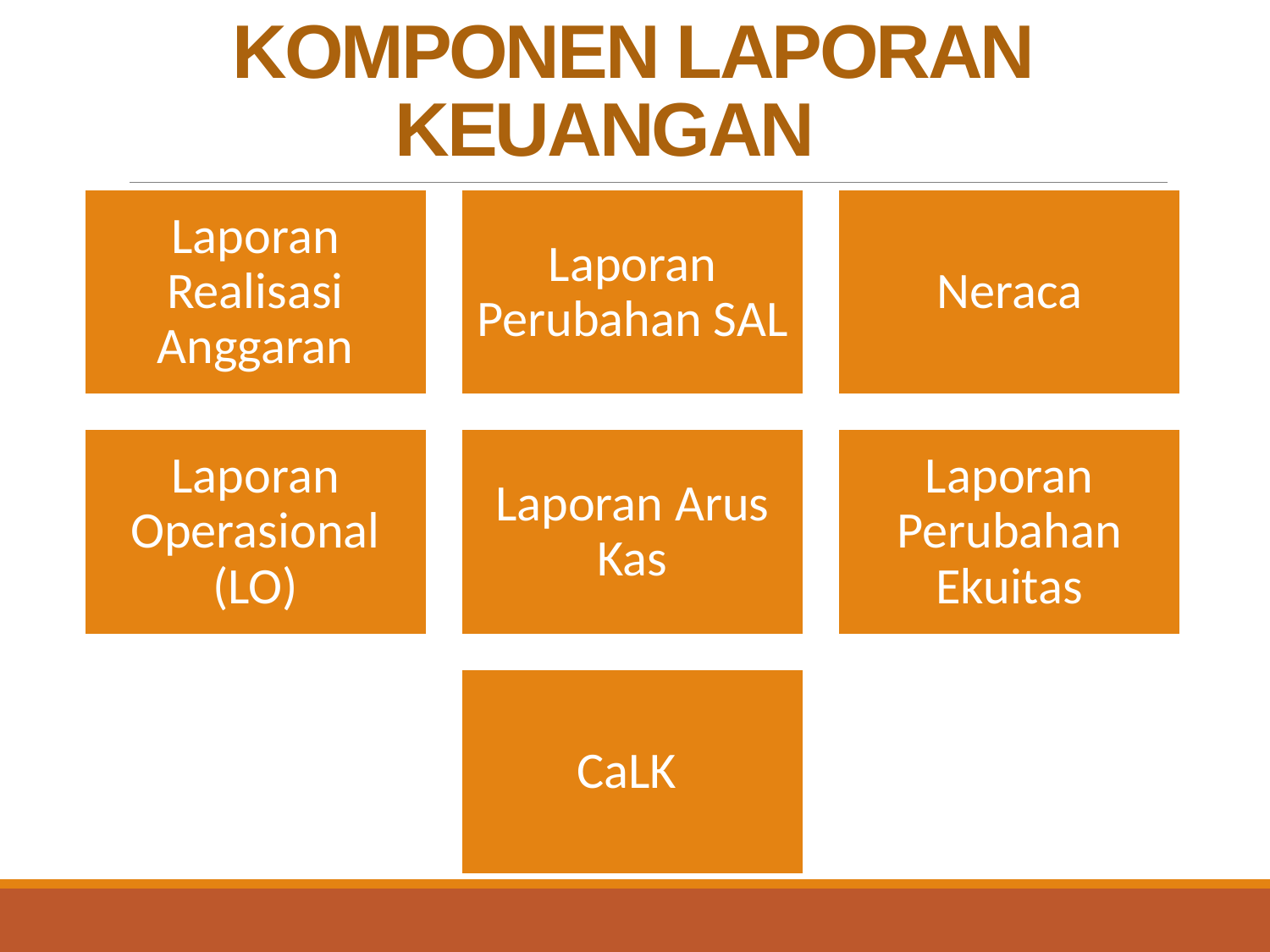

# KOMPONEN LAPORAN KEUANGAN
Laporan Realisasi Anggaran
Laporan Perubahan SAL
Neraca
Laporan Operasional (LO)
Laporan Arus Kas
Laporan Perubahan Ekuitas
CaLK